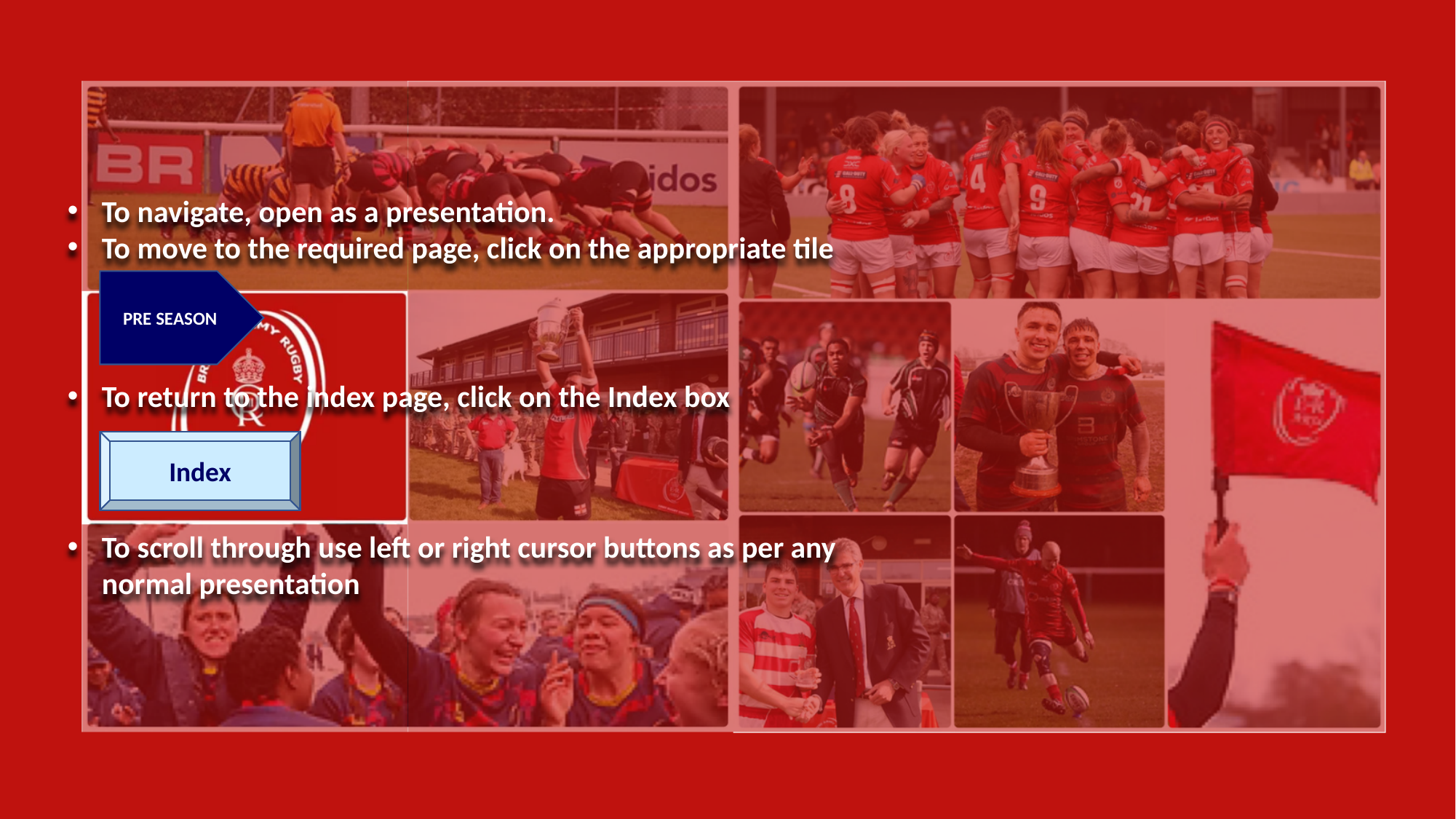

To navigate, open as a presentation.
To move to the required page, click on the appropriate tile box
PRE SEASON
To return to the index page, click on the Index box
Index
To scroll through use left or right cursor buttons as per any normal presentation